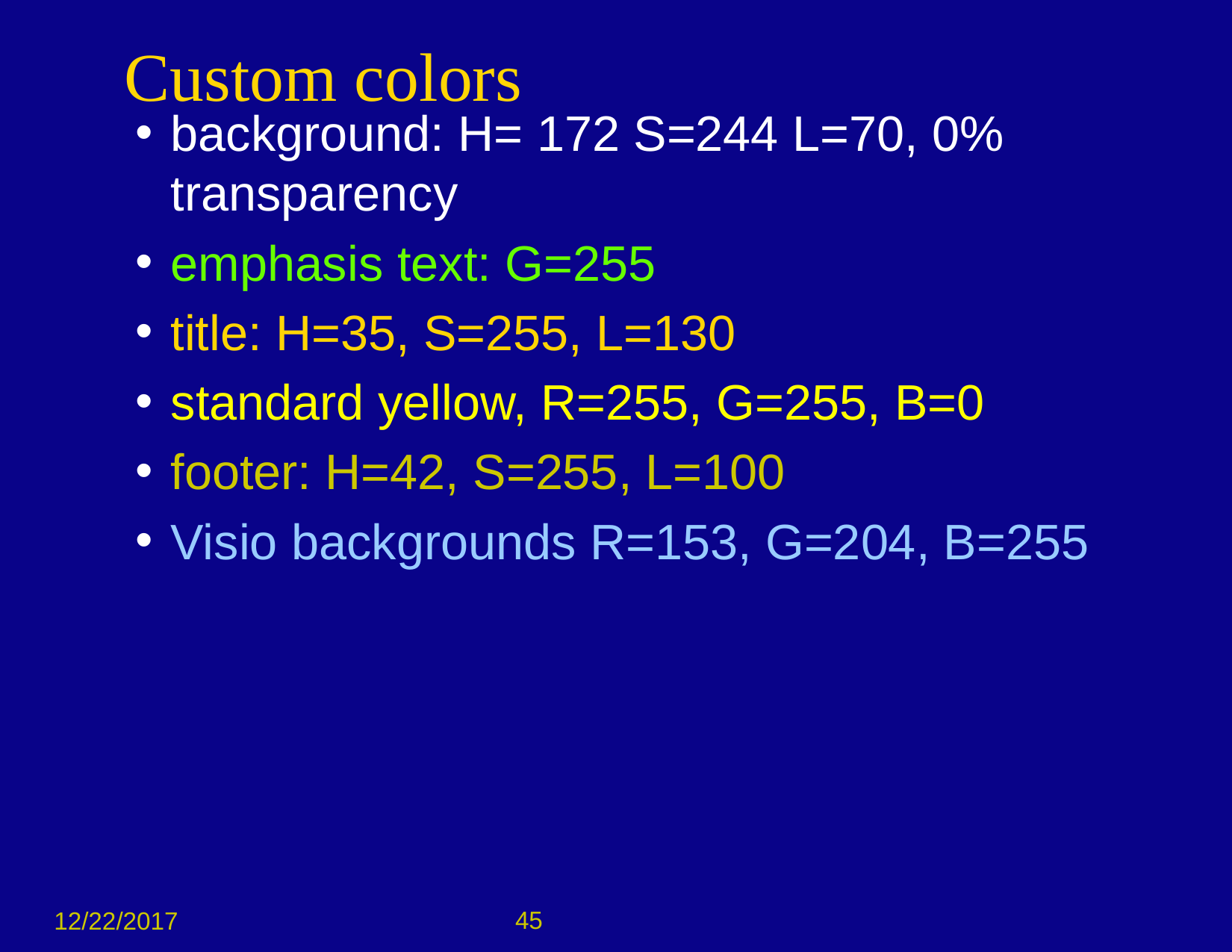

# Custom colors
background: H= 172 S=244 L=70, 0% transparency
emphasis text: G=255
title: H=35, S=255, L=130
standard yellow, R=255, G=255, B=0
footer: H=42, S=255, L=100
Visio backgrounds R=153, G=204, B=255

45
12/22/2017